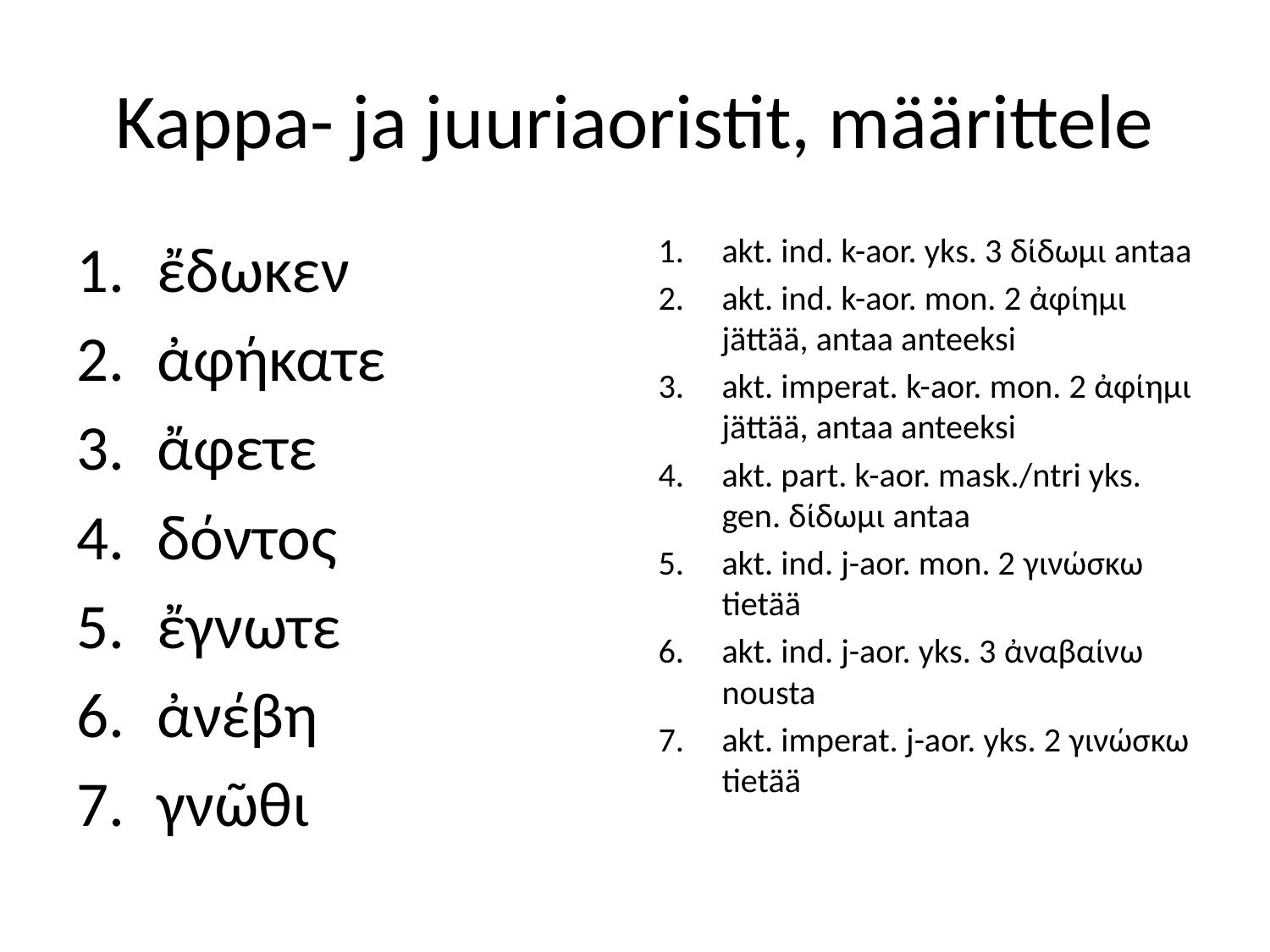

# Kappa- ja juuriaoristit, määrittele
ἔδωκεν
ἀφήκατε
ἄφετε
δόντος
ἔγνωτε
ἀνέβη
γνῶθι

akt. ind. k-aor. yks. 3 δίδωμι antaa
akt. ind. k-aor. mon. 2 ἀφίημι jättää, antaa anteeksi
akt. imperat. k-aor. mon. 2 ἀφίημι jättää, antaa anteeksi
akt. part. k-aor. mask./ntri yks. gen. δίδωμι antaa
akt. ind. j-aor. mon. 2 γινώσκω tietää
akt. ind. j-aor. yks. 3 ἀναβαίνω nousta
akt. imperat. j-aor. yks. 2 γινώσκω tietää